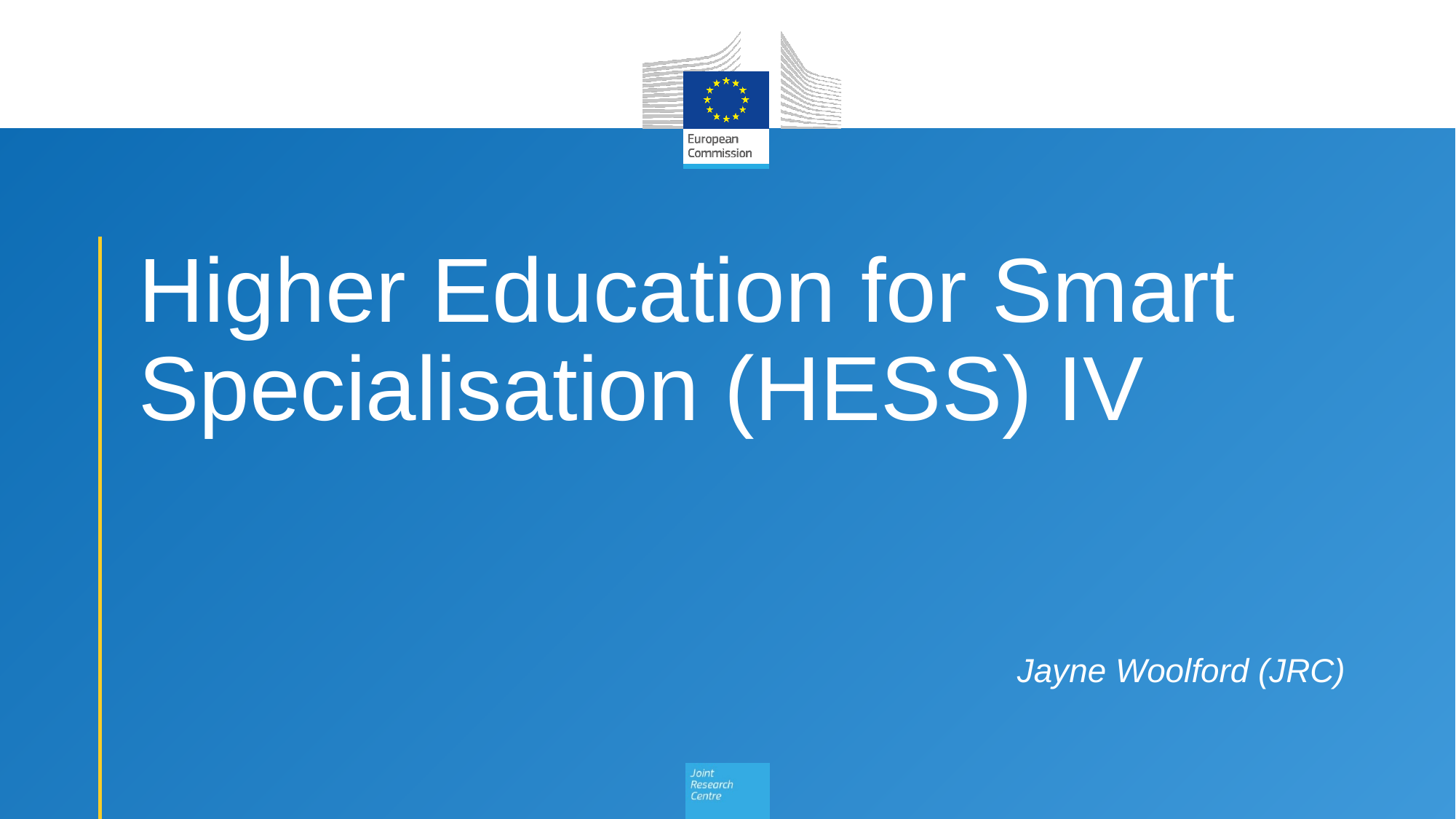

# Higher Education for Smart Specialisation (HESS) IV
Jayne Woolford (JRC)